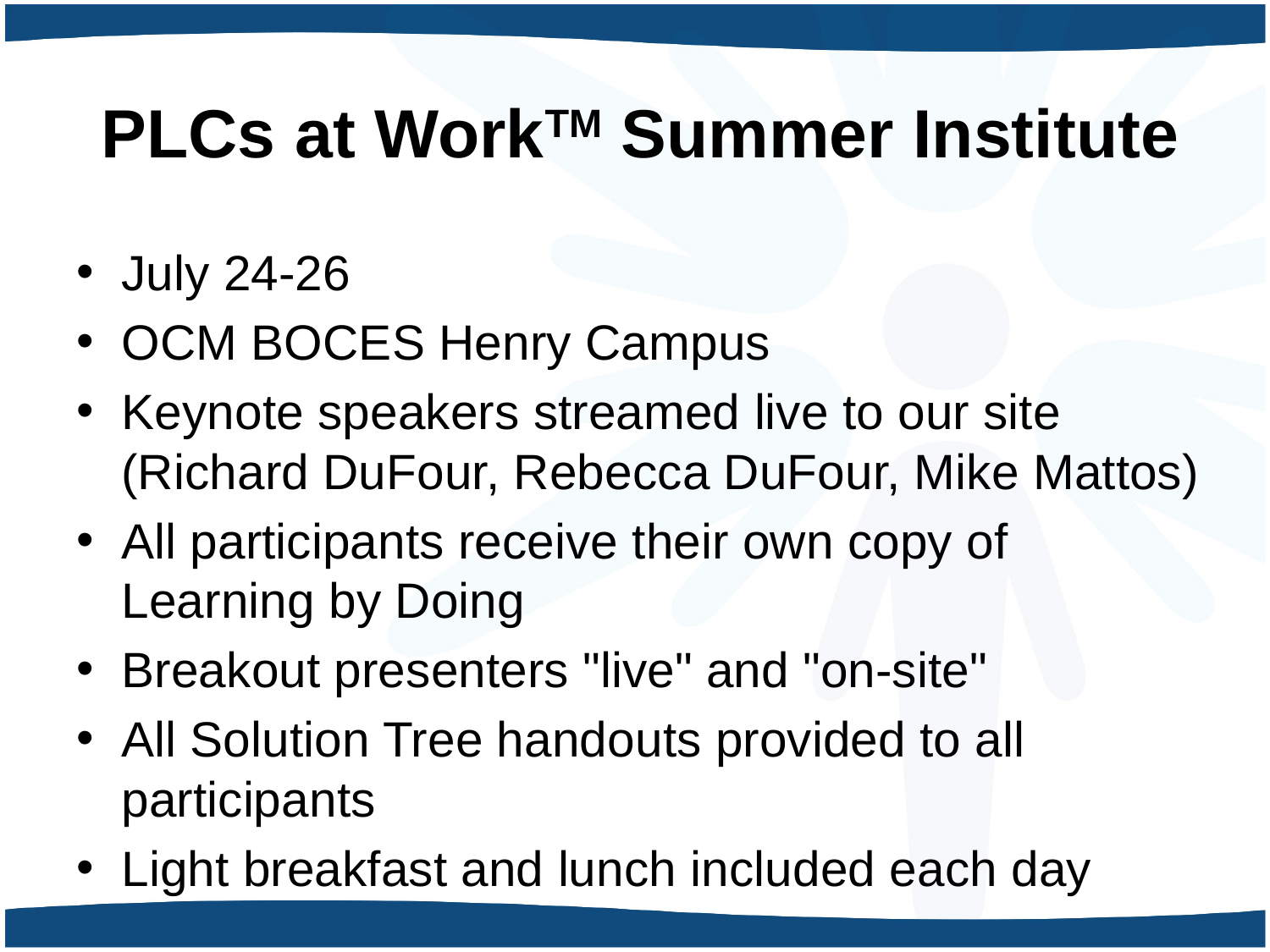

# PLCs at WorkTM Summer Institute
July 24-26
OCM BOCES Henry Campus
Keynote speakers streamed live to our site (Richard DuFour, Rebecca DuFour, Mike Mattos)
All participants receive their own copy of Learning by Doing
Breakout presenters "live" and "on-site"
All Solution Tree handouts provided to all participants
Light breakfast and lunch included each day